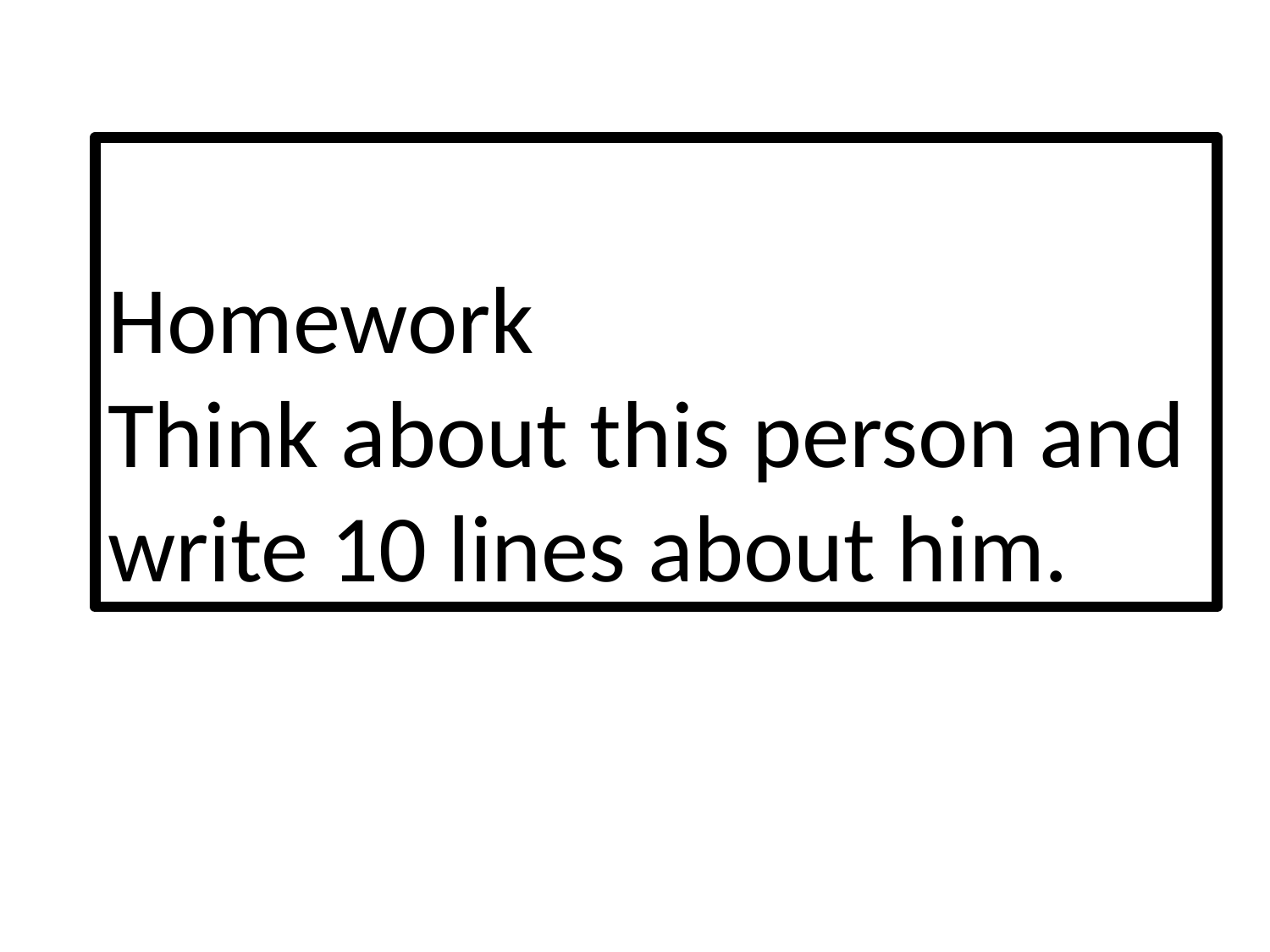

Homework
Think about this person and write 10 lines about him.